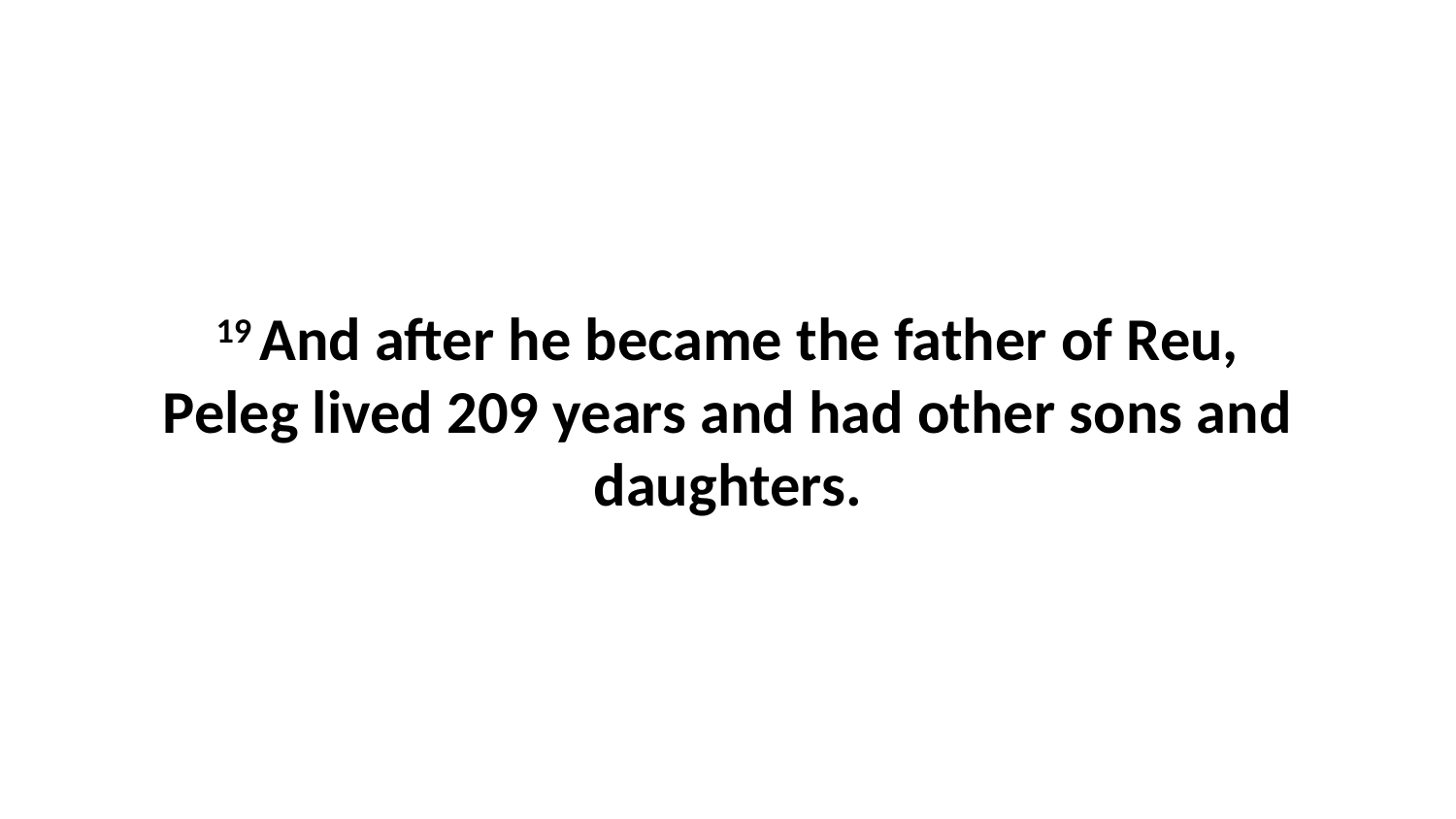

19 And after he became the father of Reu, Peleg lived 209 years and had other sons and daughters.